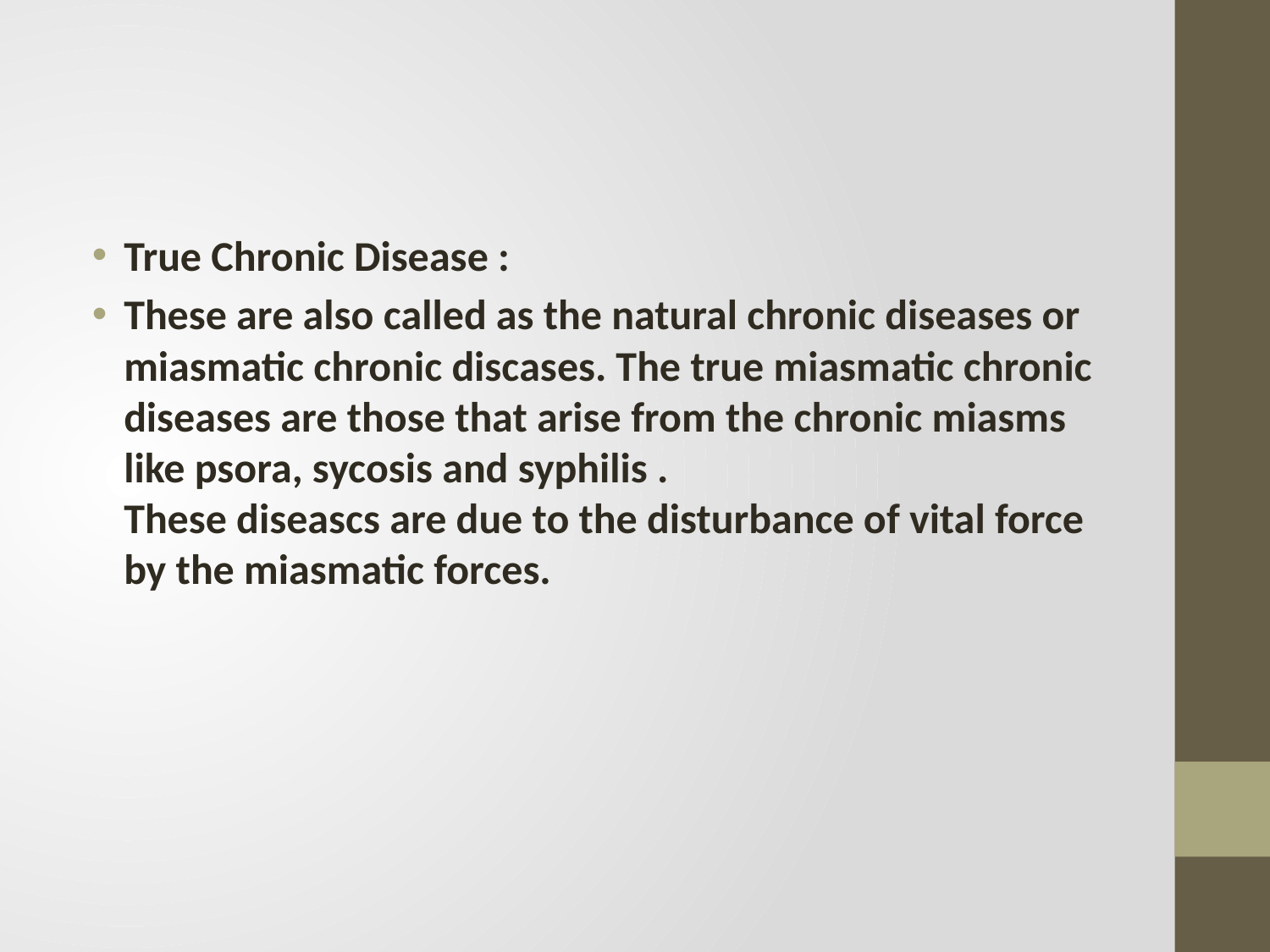

#
True Chronic Disease :
These are also called as the natural chronic diseases or miasmatic chronic discases. The true miasmatic chronic diseases are those that arise from the chronic miasms like psora, sycosis and syphilis .
These diseascs are due to the disturbance of vital force by the miasmatic forces.